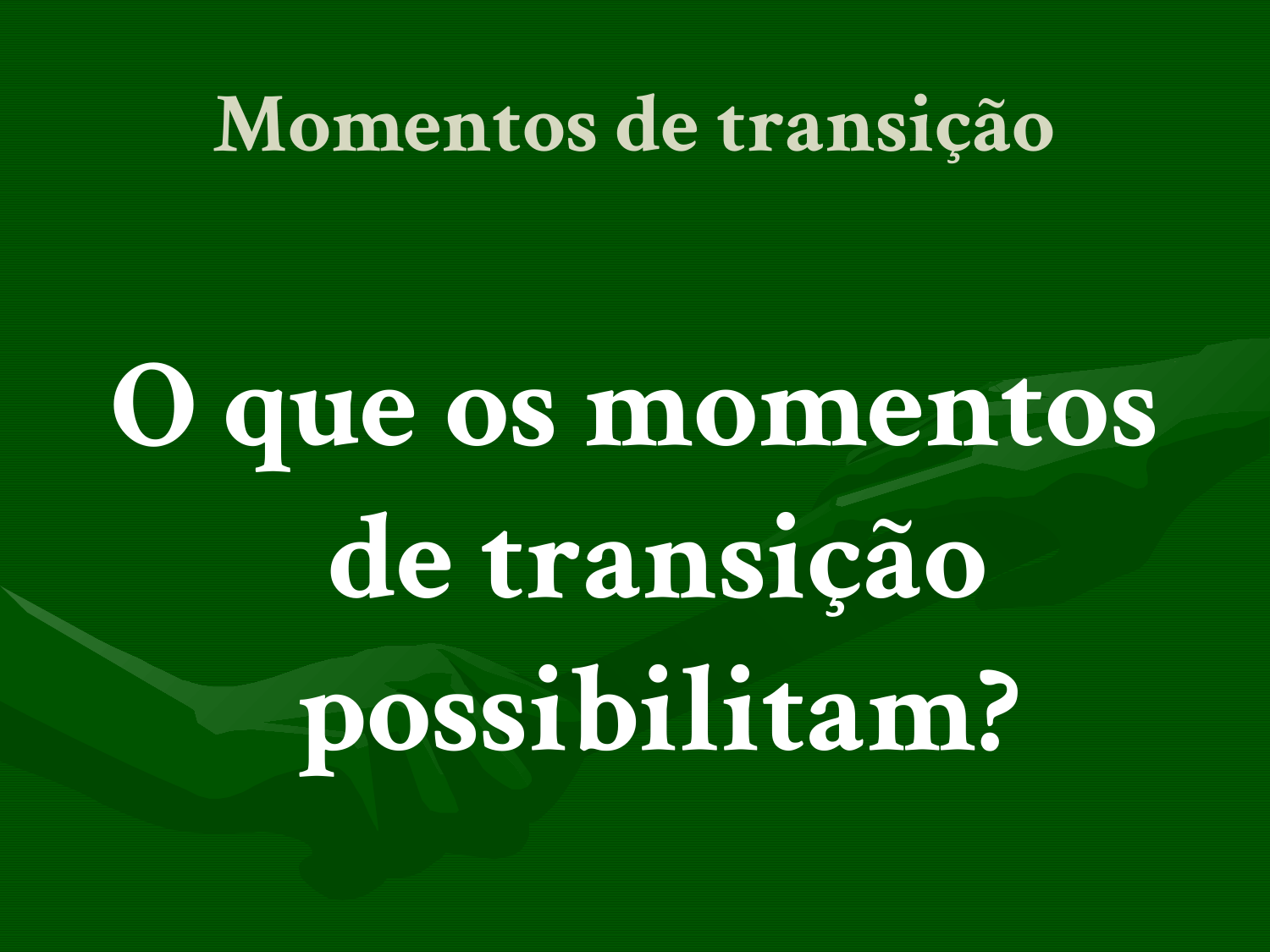

# Momentos de transição
O que os momentos de transição possibilitam?